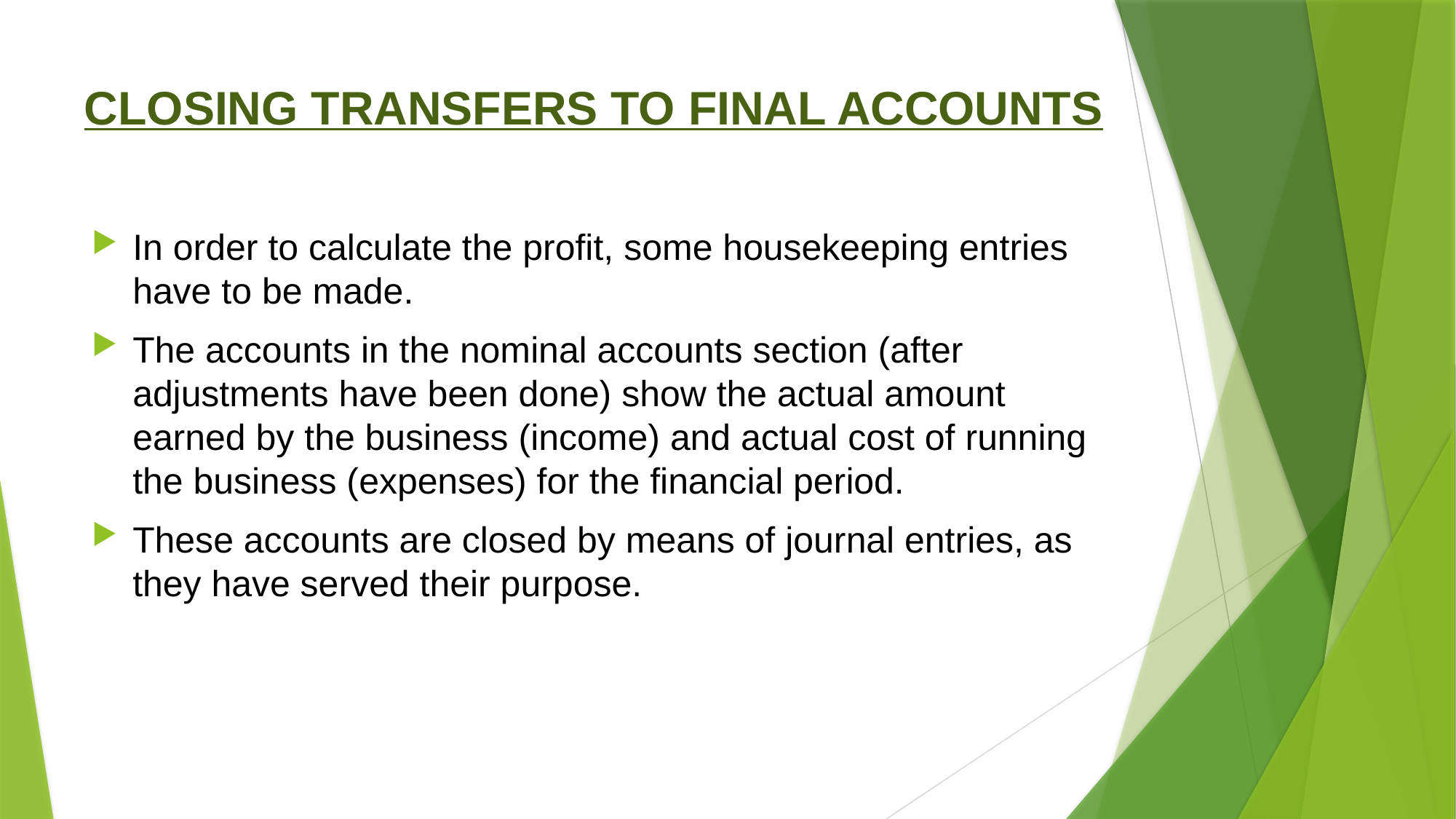

# CLOSING TRANSFERS TO FINAL ACCOUNTS
In order to calculate the profit, some housekeeping entries have to be made.
The accounts in the nominal accounts section (after adjustments have been done) show the actual amount earned by the business (income) and actual cost of running the business (expenses) for the financial period.
These accounts are closed by means of journal entries, as they have served their purpose.